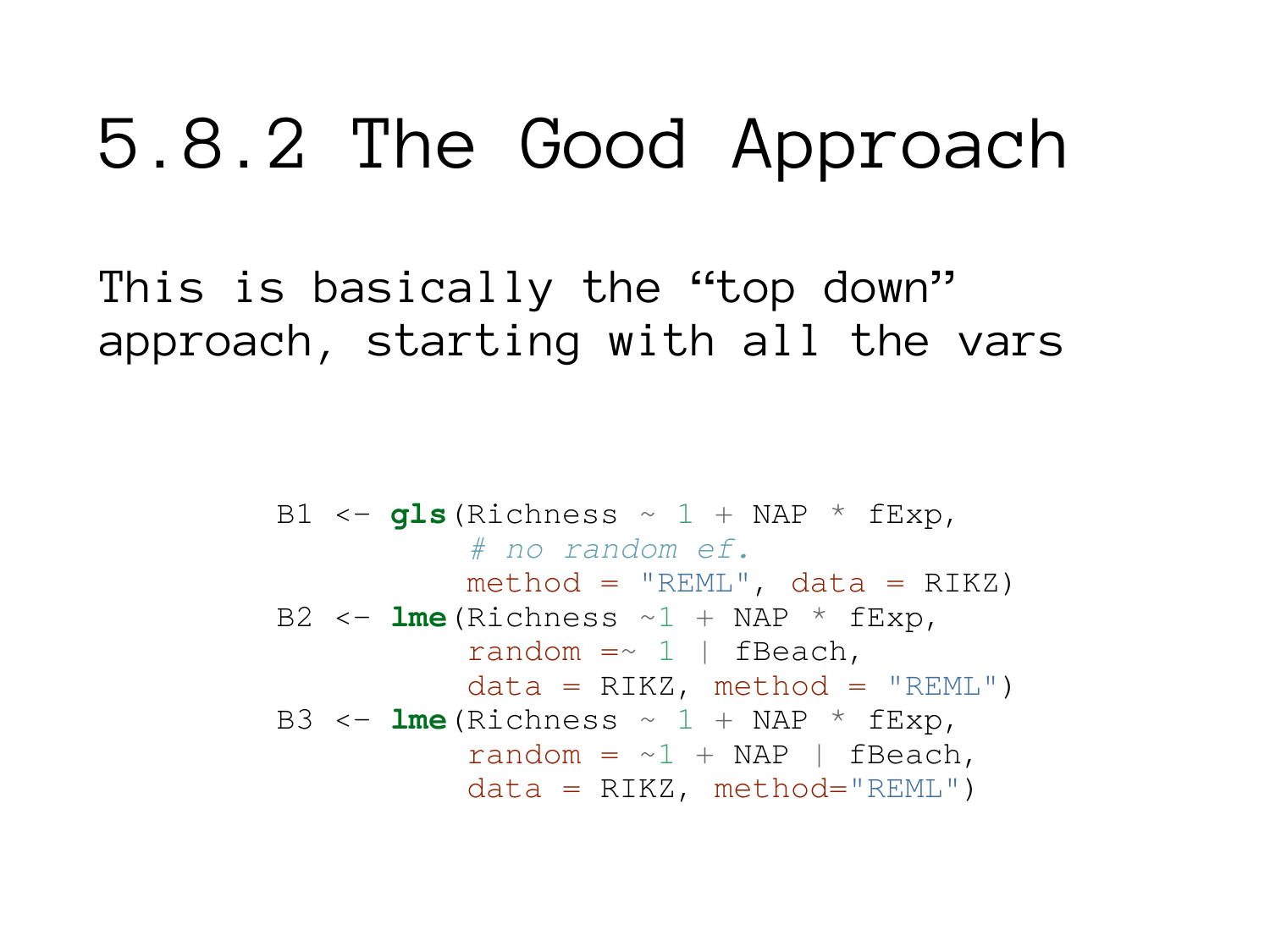

# 5.8.2 The Good Approach
This is basically the “top down” approach, starting with all the vars
B1 <- gls(Richness ~ 1 + NAP * fExp,
          # no random ef.
          method = "REML", data = RIKZ)
B2 <- lme(Richness ~1 + NAP * fExp,
          random =~ 1 | fBeach,
          data = RIKZ, method = "REML")
B3 <- lme(Richness ~ 1 + NAP * fExp,
          random = ~1 + NAP | fBeach,
          data = RIKZ, method="REML")